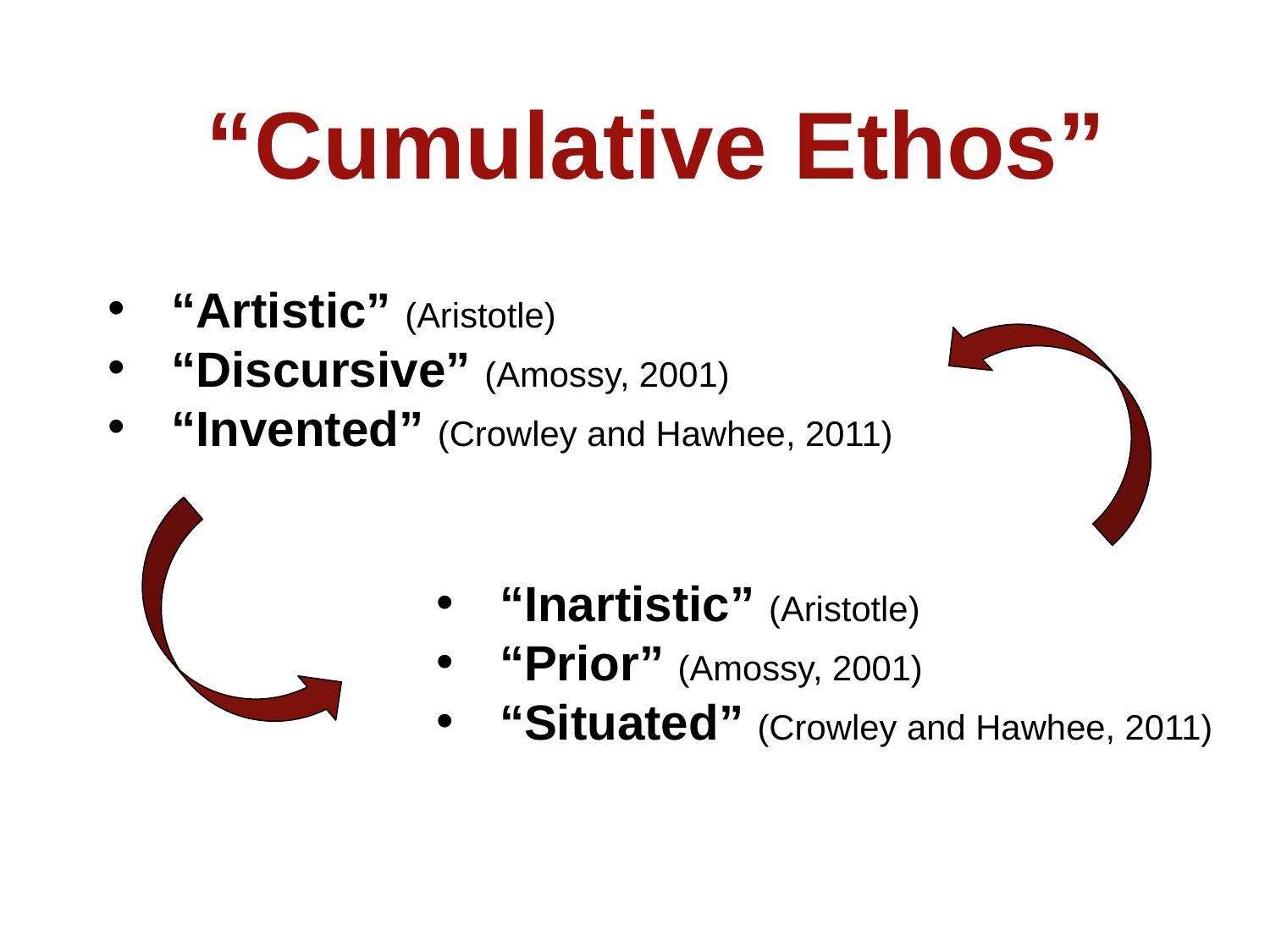

# “Cumulative Ethos”
“Artistic” (Aristotle)
“Discursive” (Amossy, 2001)
“Invented” (Crowley and Hawhee, 2011)

“Inartistic” (Aristotle)
“Prior” (Amossy, 2001)
“Situated” (Crowley and Hawhee, 2011)